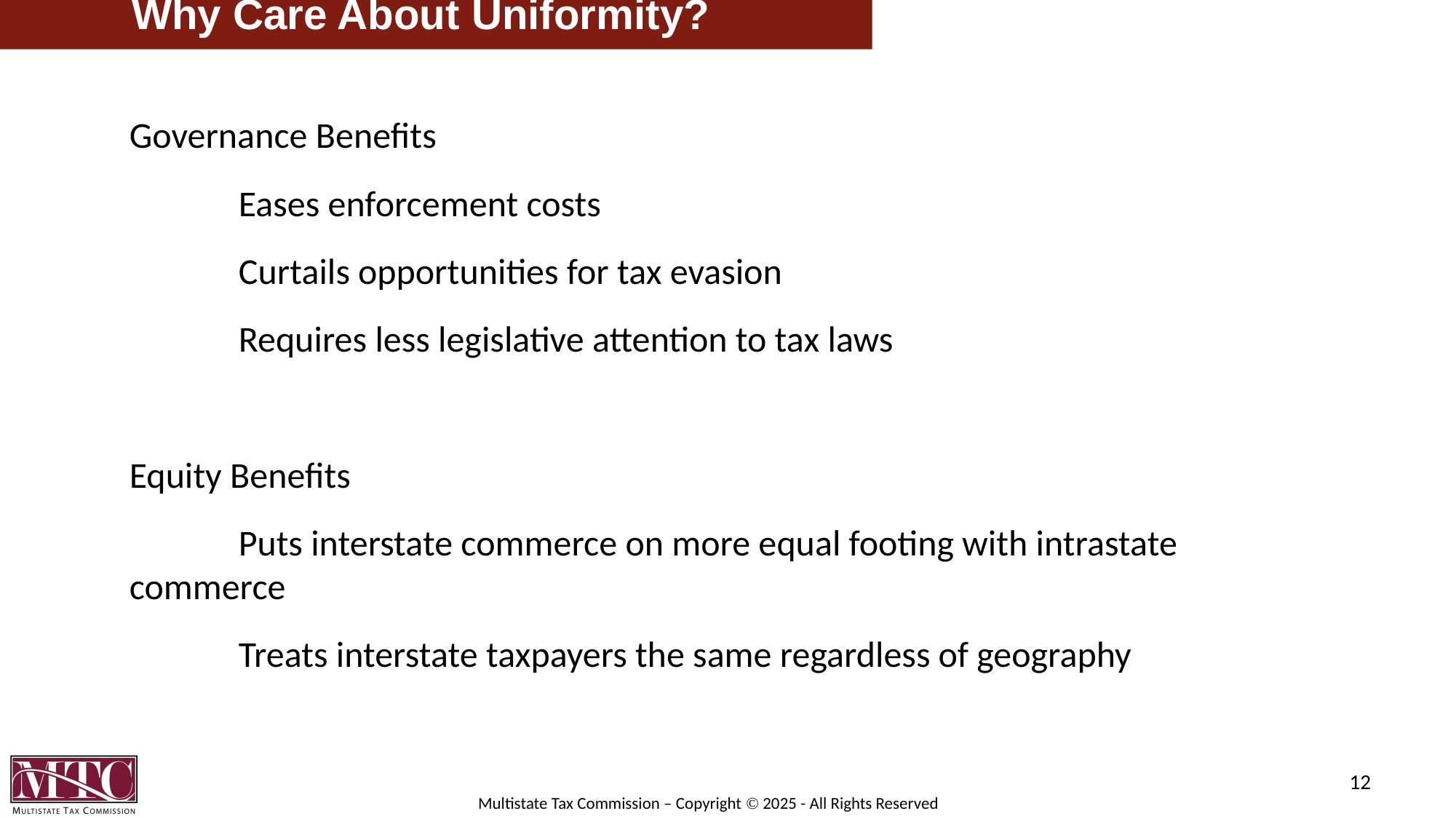

# Why Care About Uniformity?
Governance Benefits
	Eases enforcement costs
	Curtails opportunities for tax evasion
	Requires less legislative attention to tax laws

Equity Benefits
	Puts interstate commerce on more equal footing with intrastate 	commerce
	Treats interstate taxpayers the same regardless of geography

12